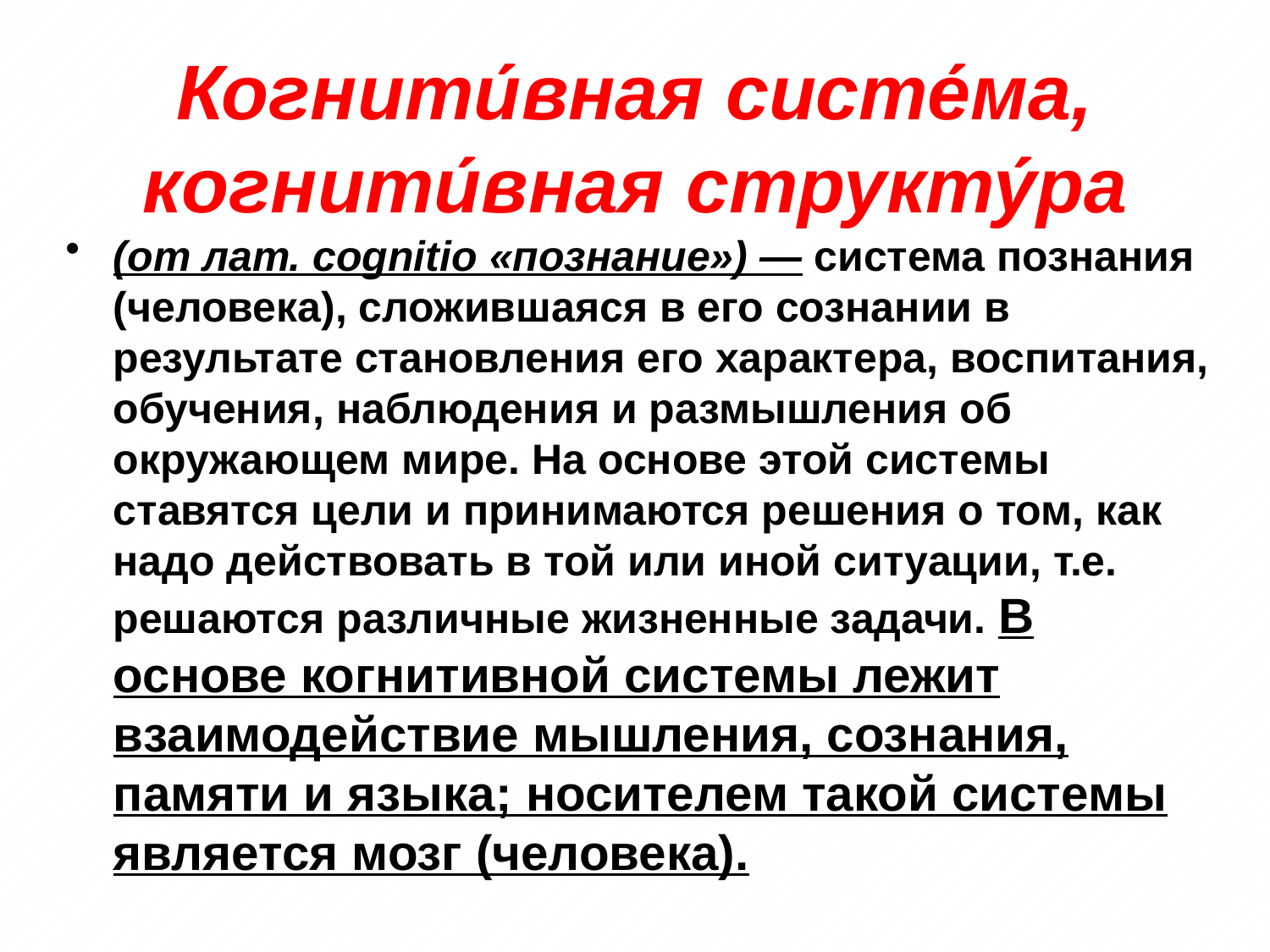

# Когнити́вная систе́ма, когнити́вная структу́ра
(от лат. cognitiо «познание») — система познания (человека), сложившаяся в его сознании в результате становления его характера, воспитания, обучения, наблюдения и размышления об окружающем мире. На основе этой системы ставятся цели и принимаются решения о том, как надо действовать в той или иной ситуации, т.е. решаются различные жизненные задачи. В основе когнитивной системы лежит взаимодействие мышления, сознания, памяти и языка; носителем такой системы является мозг (человека).